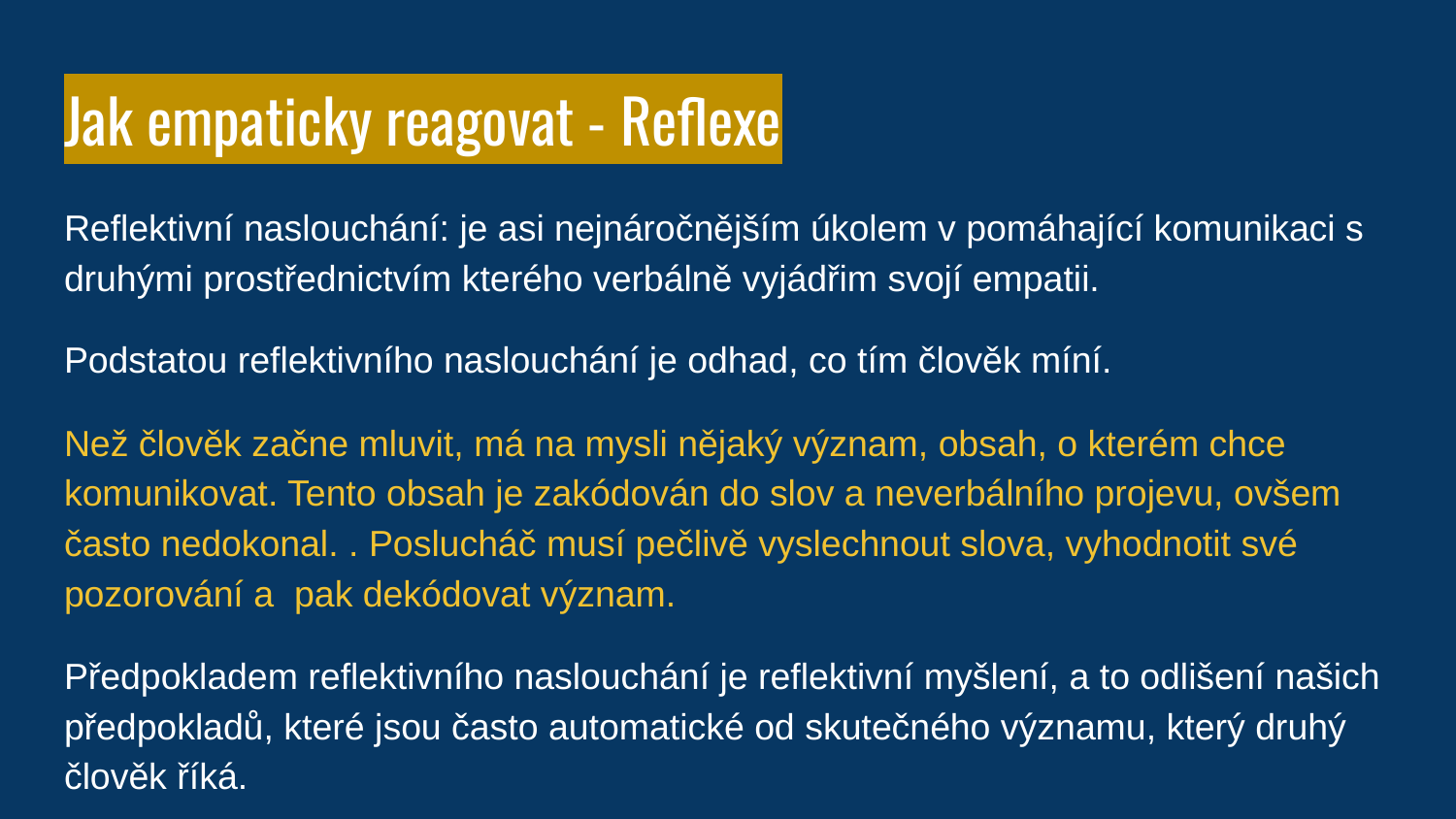

# Jak empaticky reagovat - Reflexe
Reflektivní naslouchání: je asi nejnáročnějším úkolem v pomáhající komunikaci s druhými prostřednictvím kterého verbálně vyjádřim svojí empatii.
Podstatou reflektivního naslouchání je odhad, co tím člověk míní.
Než člověk začne mluvit, má na mysli nějaký význam, obsah, o kterém chce komunikovat. Tento obsah je zakódován do slov a neverbálního projevu, ovšem často nedokonal. . Poslucháč musí pečlivě vyslechnout slova, vyhodnotit své pozorování a  pak dekódovat význam.
Předpokladem reflektivního naslouchání je reflektivní myšlení, a to odlišení našich předpokladů, které jsou často automatické od skutečného významu, který druhý člověk říká.